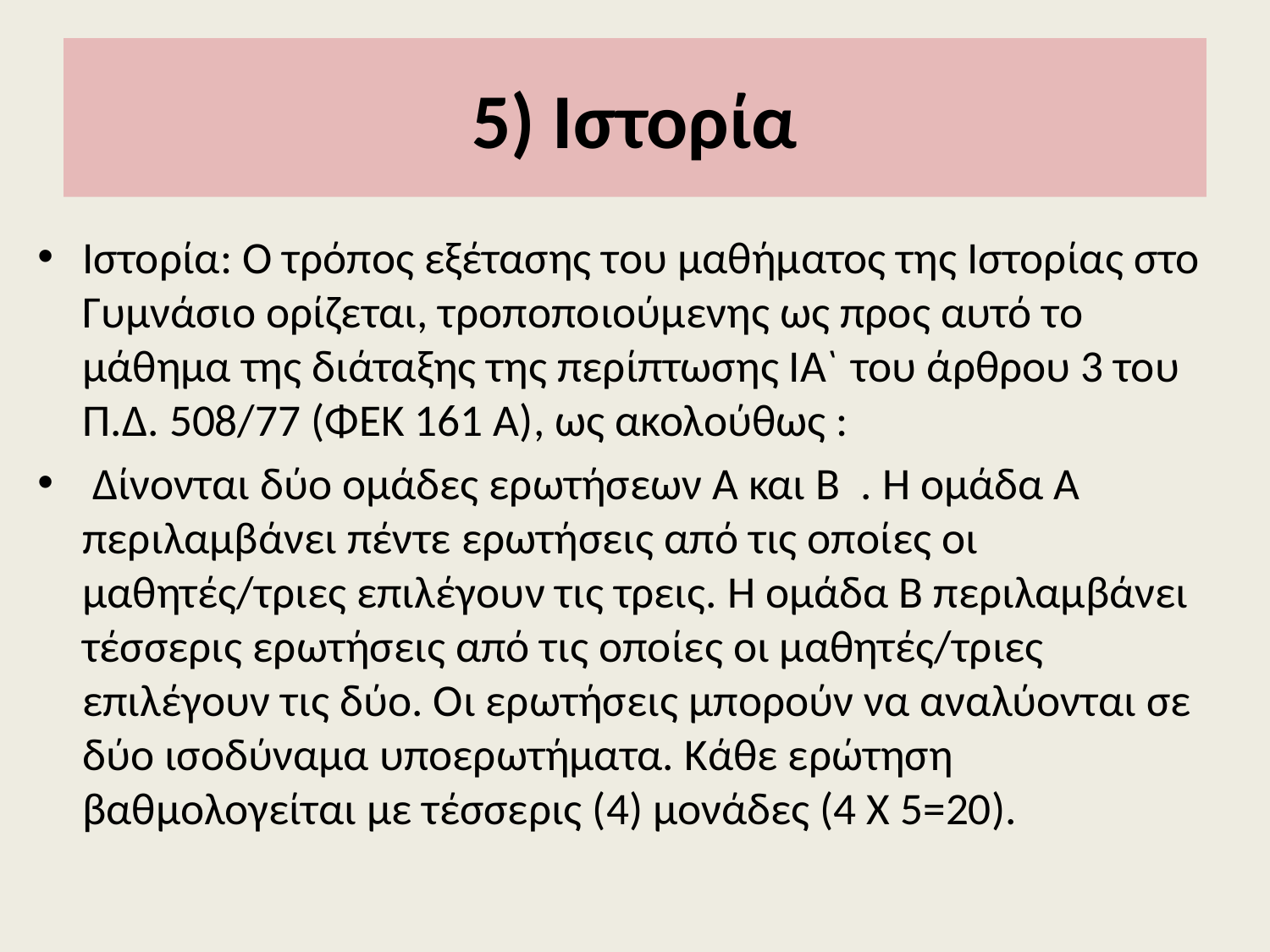

# 5) Ιστορία
Ιστορία: Ο τρόπος εξέτασης του μαθήματος της Ιστορίας στο Γυμνάσιο ορίζεται, τροποποιούμενης ως προς αυτό το μάθημα της διάταξης της περίπτωσης ΙΑ` του άρθρου 3 του Π.Δ. 508/77 (ΦΕΚ 161 Α), ως ακολούθως :
 Δίνονται δύο ομάδες ερωτήσεων Α και Β  . Η ομάδα Α περιλαμβάνει πέντε ερωτήσεις από τις οποίες οι μαθητές/τριες επιλέγουν τις τρεις. Η ομάδα Β περιλαμβάνει τέσσερις ερωτήσεις από τις οποίες οι μαθητές/τριες επιλέγουν τις δύο. Οι ερωτήσεις μπορούν να αναλύονται σε δύο ισοδύναμα υποερωτήματα. Κάθε ερώτηση βαθμολογείται με τέσσερις (4) μονάδες (4 Χ 5=20).